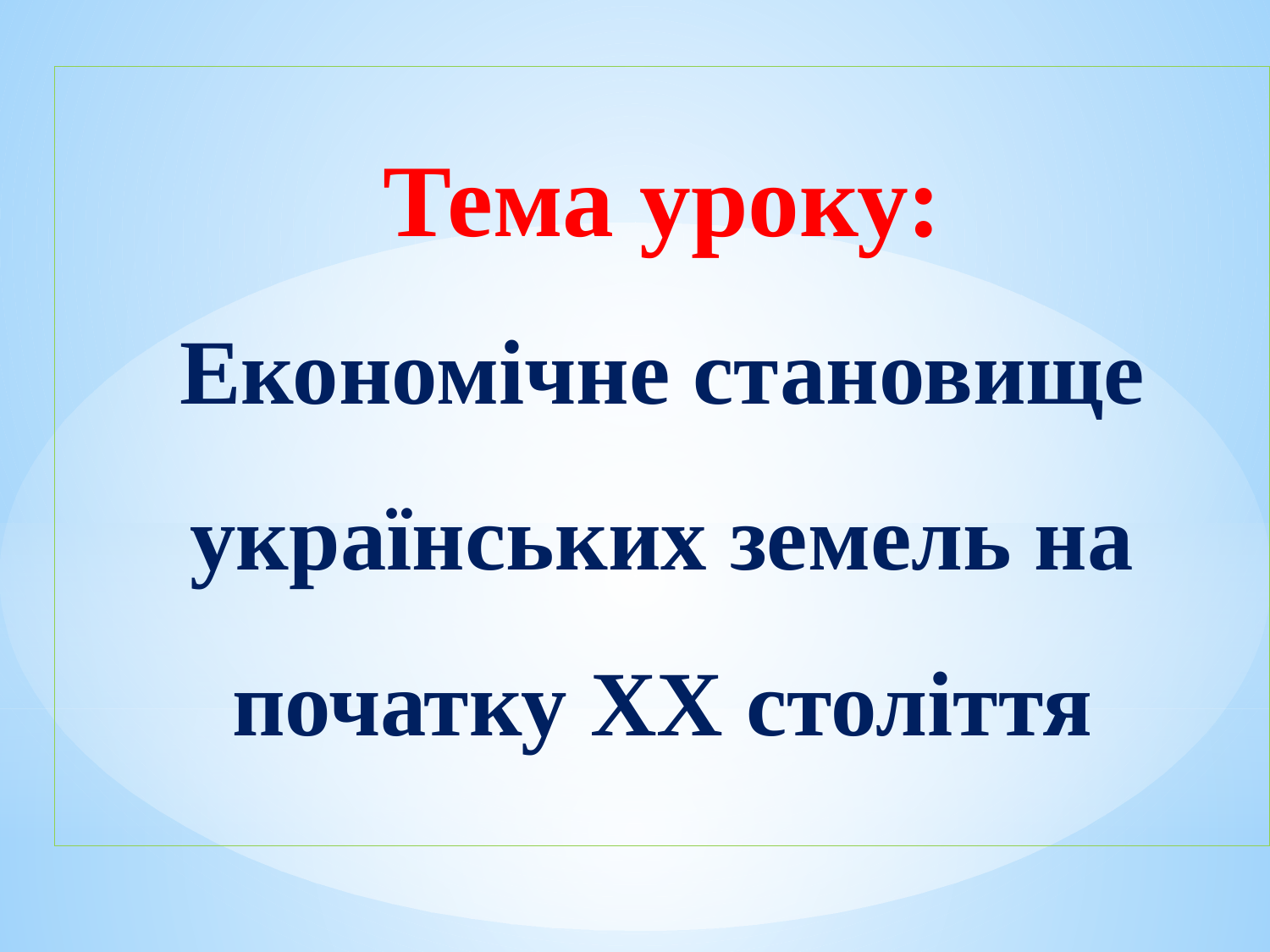

Тема уроку:
Економічне становище українських земель на початку ХХ століття